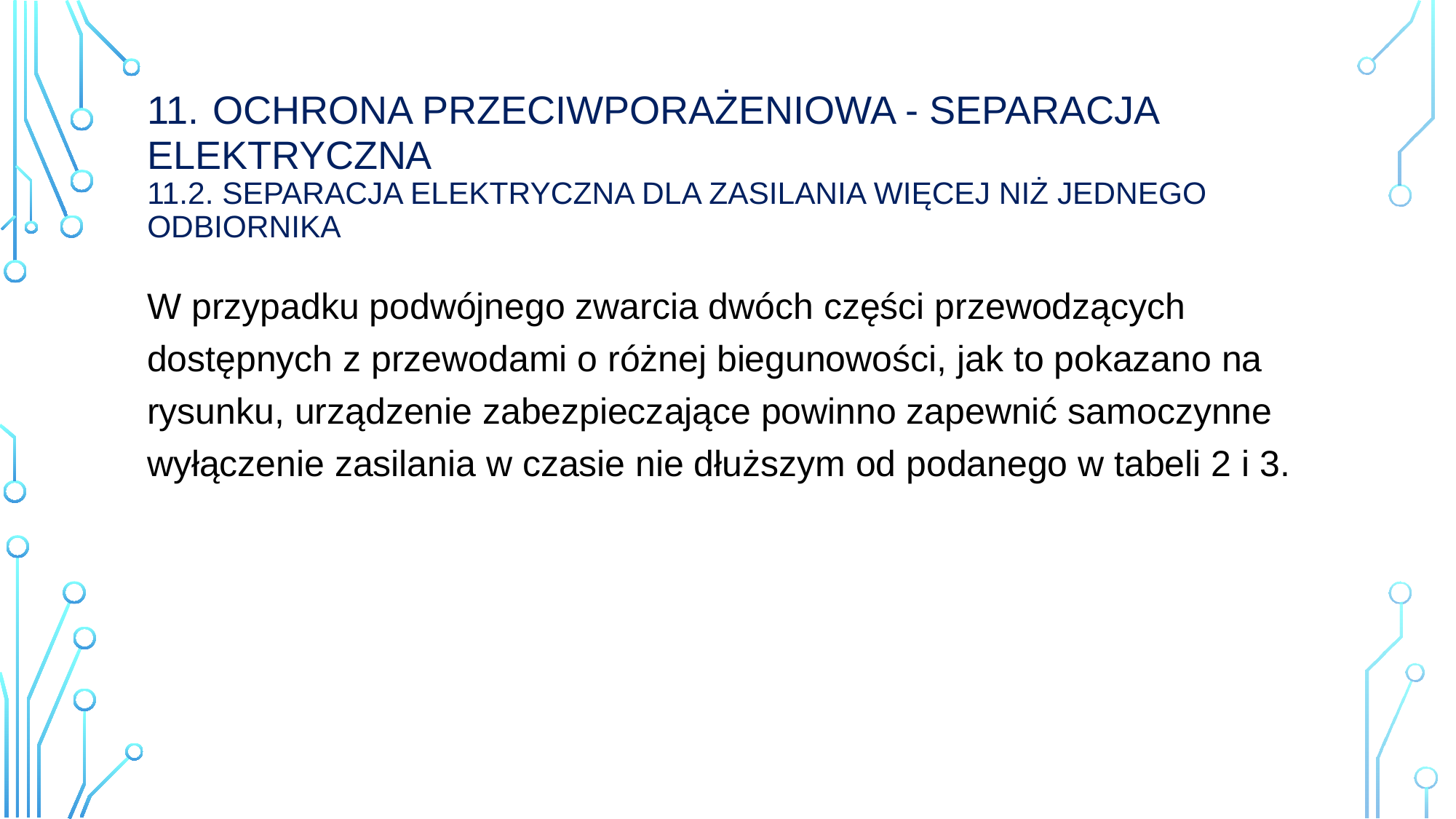

# 11. Ochrona przeciwporażeniowa - Separacja elektryczna 11.2. separacja elektryczna dla zasilania więcej niż jednego odbiornika
W przypadku podwójnego zwarcia dwóch części przewodzących dostępnych z przewodami o różnej biegunowości, jak to pokazano na rysunku, urządzenie zabezpieczające powinno zapewnić samoczynne wyłączenie zasilania w czasie nie dłuższym od podanego w tabeli 2 i 3.